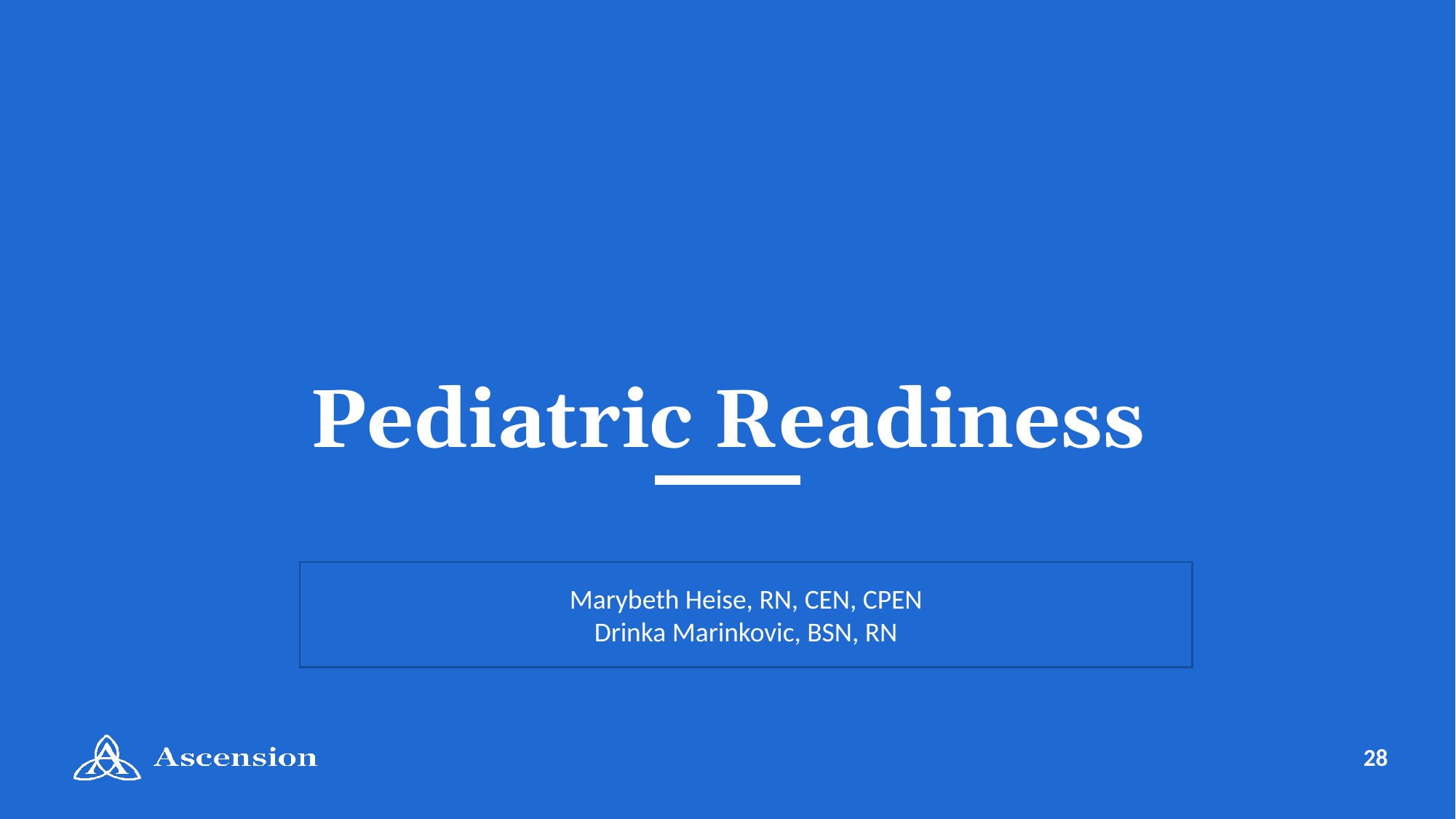

# Pediatric Readiness
Marybeth Heise, RN, CEN, CPEN
Drinka Marinkovic, BSN, RN